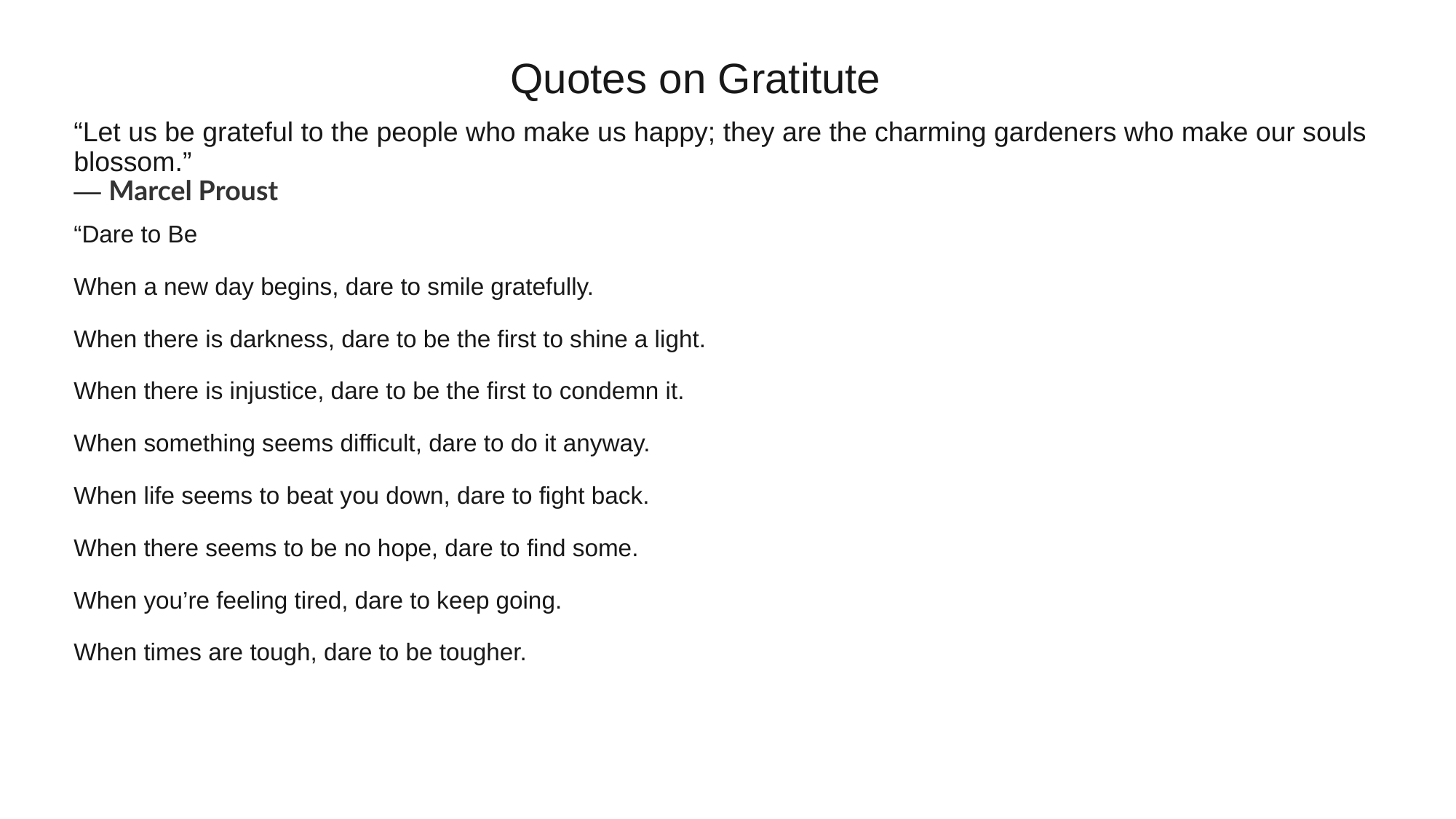

Quotes on Gratitute
“Let us be grateful to the people who make us happy; they are the charming gardeners who make our souls blossom.”
― Marcel Proust
“Dare to Be
When a new day begins, dare to smile gratefully.
When there is darkness, dare to be the first to shine a light.
When there is injustice, dare to be the first to condemn it.
When something seems difficult, dare to do it anyway.
When life seems to beat you down, dare to fight back.
When there seems to be no hope, dare to find some.
When you’re feeling tired, dare to keep going.
When times are tough, dare to be tougher.